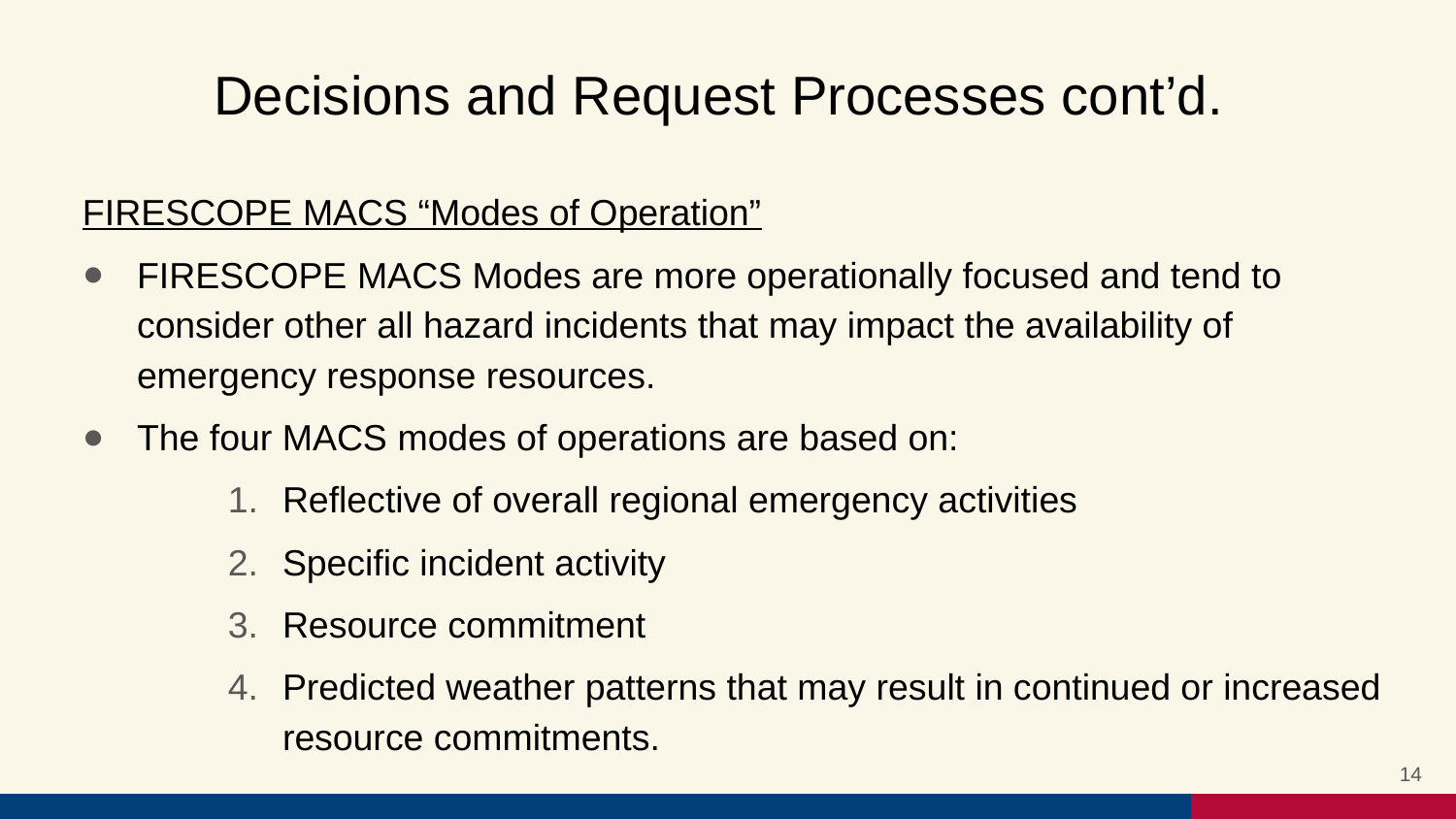

# Decisions and Request Processes cont’d.
FIRESCOPE MACS “Modes of Operation”
FIRESCOPE MACS Modes are more operationally focused and tend to consider other all hazard incidents that may impact the availability of emergency response resources.
The four MACS modes of operations are based on:
Reflective of overall regional emergency activities
Specific incident activity
Resource commitment
Predicted weather patterns that may result in continued or increased resource commitments.
14